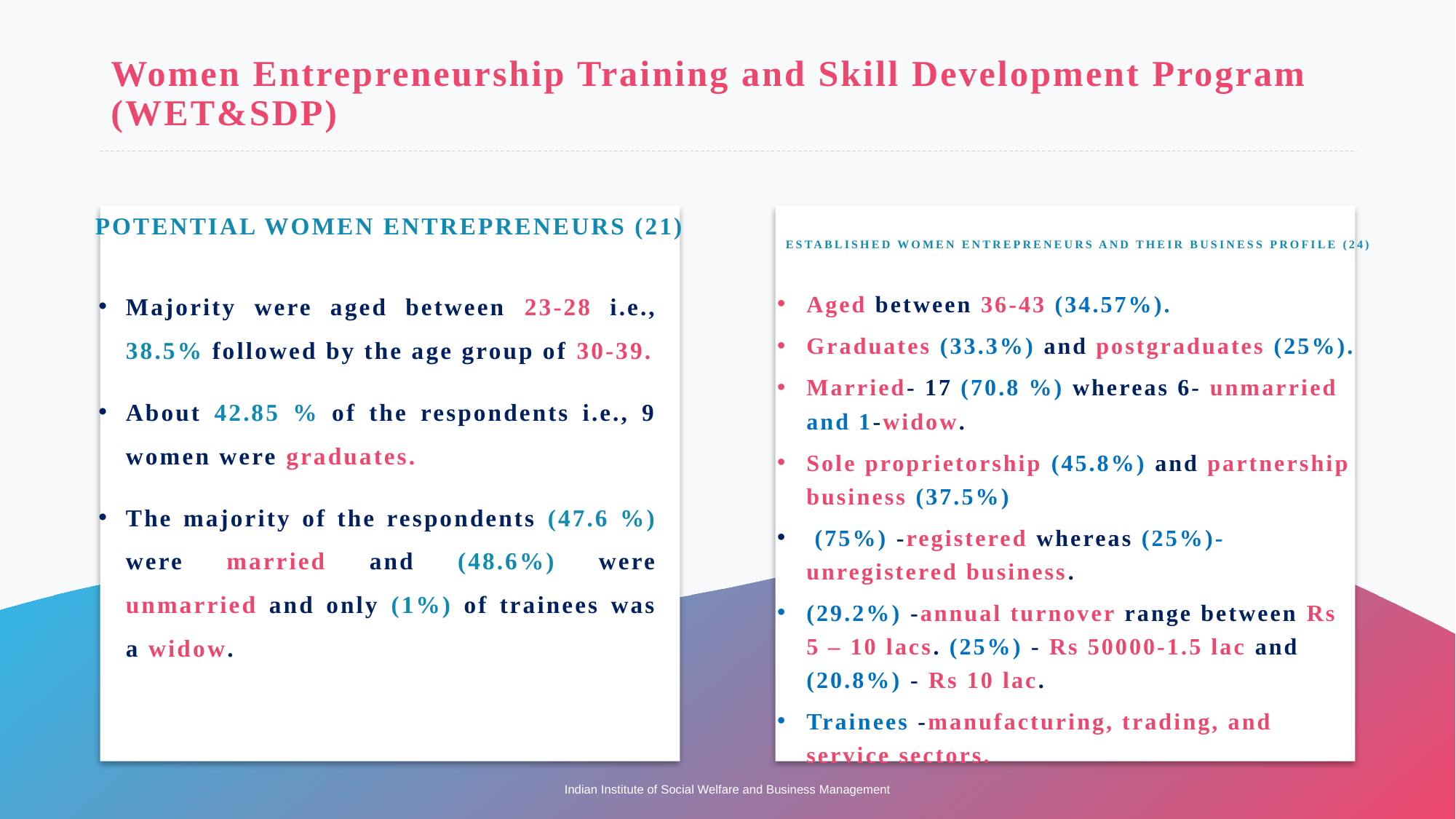

# Women Entrepreneurship Training and Skill Development Program (WET&SDP)
Potential Women Entrepreneurs (21)
Established Women Entrepreneurs and their Business Profile (24)

Majority were aged between 23-28 i.e., 38.5% followed by the age group of 30-39.
About 42.85 % of the respondents i.e., 9 women were graduates.
The majority of the respondents (47.6 %) were married and (48.6%) were unmarried and only (1%) of trainees was a widow.
Aged between 36-43 (34.57%).
Graduates (33.3%) and postgraduates (25%).
Married- 17 (70.8 %) whereas 6- unmarried and 1-widow.
Sole proprietorship (45.8%) and partnership business (37.5%)
 (75%) -registered whereas (25%)-unregistered business.
(29.2%) -annual turnover range between Rs 5 – 10 lacs. (25%) - Rs 50000-1.5 lac and (20.8%) - Rs 10 lac.
Trainees -manufacturing, trading, and service sectors.
Indian Institute of Social Welfare and Business Management